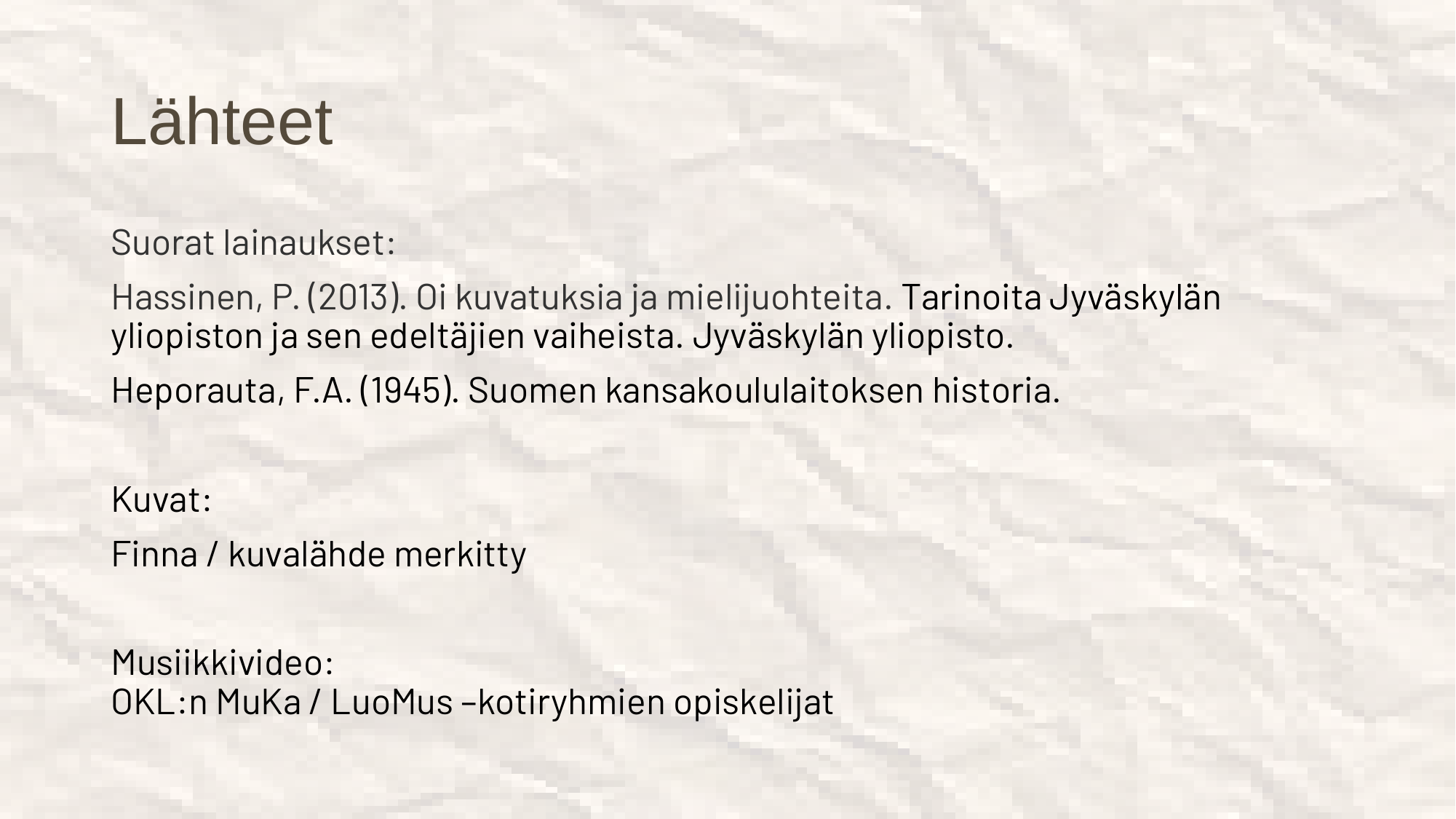

# Lähteet
Suorat lainaukset:
Hassinen, P. (2013). Oi kuvatuksia ja mielijuohteita. Tarinoita Jyväskylän yliopiston ja sen edeltäjien vaiheista. Jyväskylän yliopisto.
Heporauta, F.A. (1945). Suomen kansakoululaitoksen historia.

Kuvat:
Finna / kuvalähde merkitty

Musiikkivideo:
OKL:n MuKa / LuoMus –kotiryhmien opiskelijat